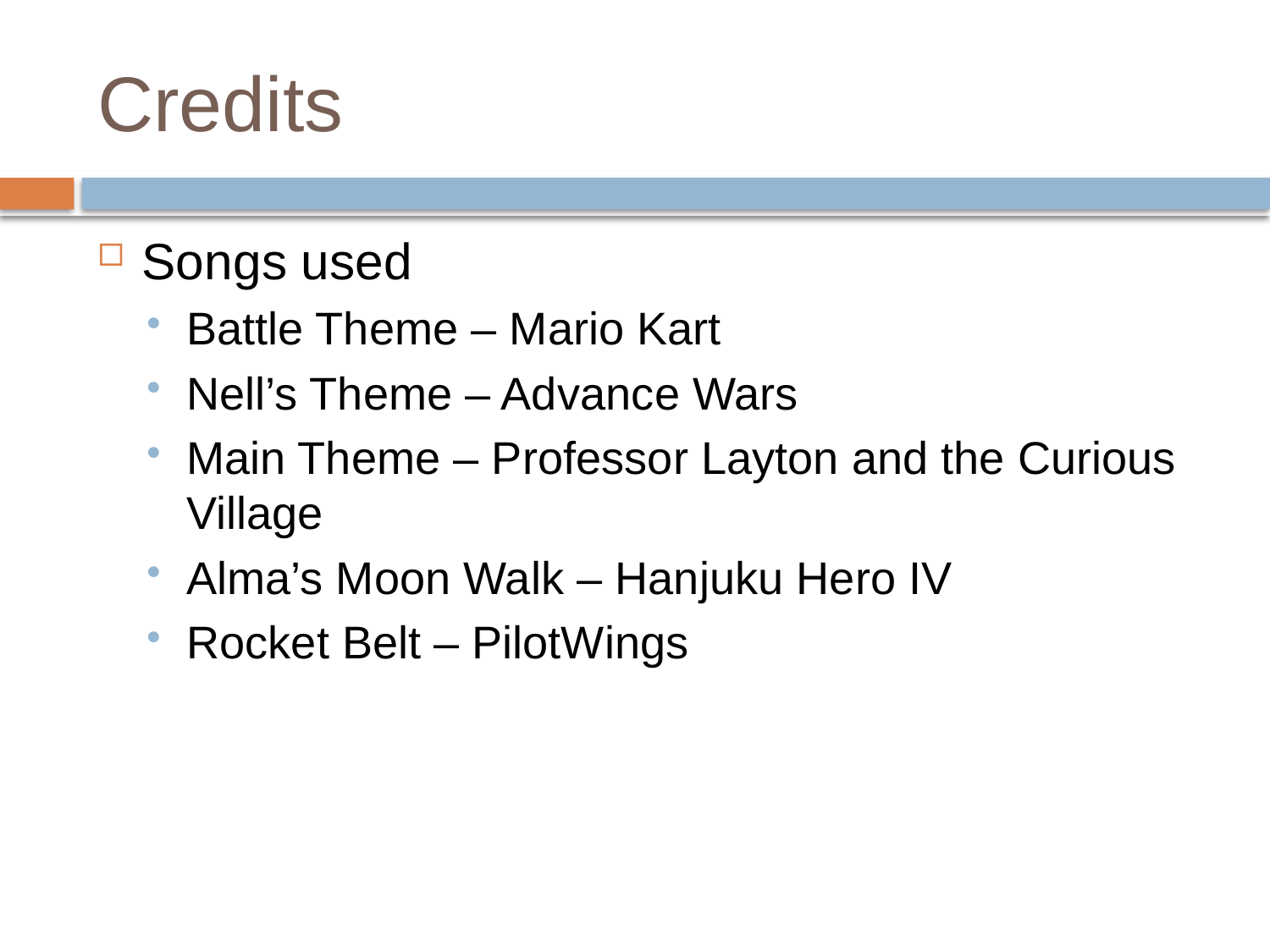

# Credits
Songs used
Battle Theme – Mario Kart
Nell’s Theme – Advance Wars
Main Theme – Professor Layton and the Curious Village
Alma’s Moon Walk – Hanjuku Hero IV
Rocket Belt – PilotWings